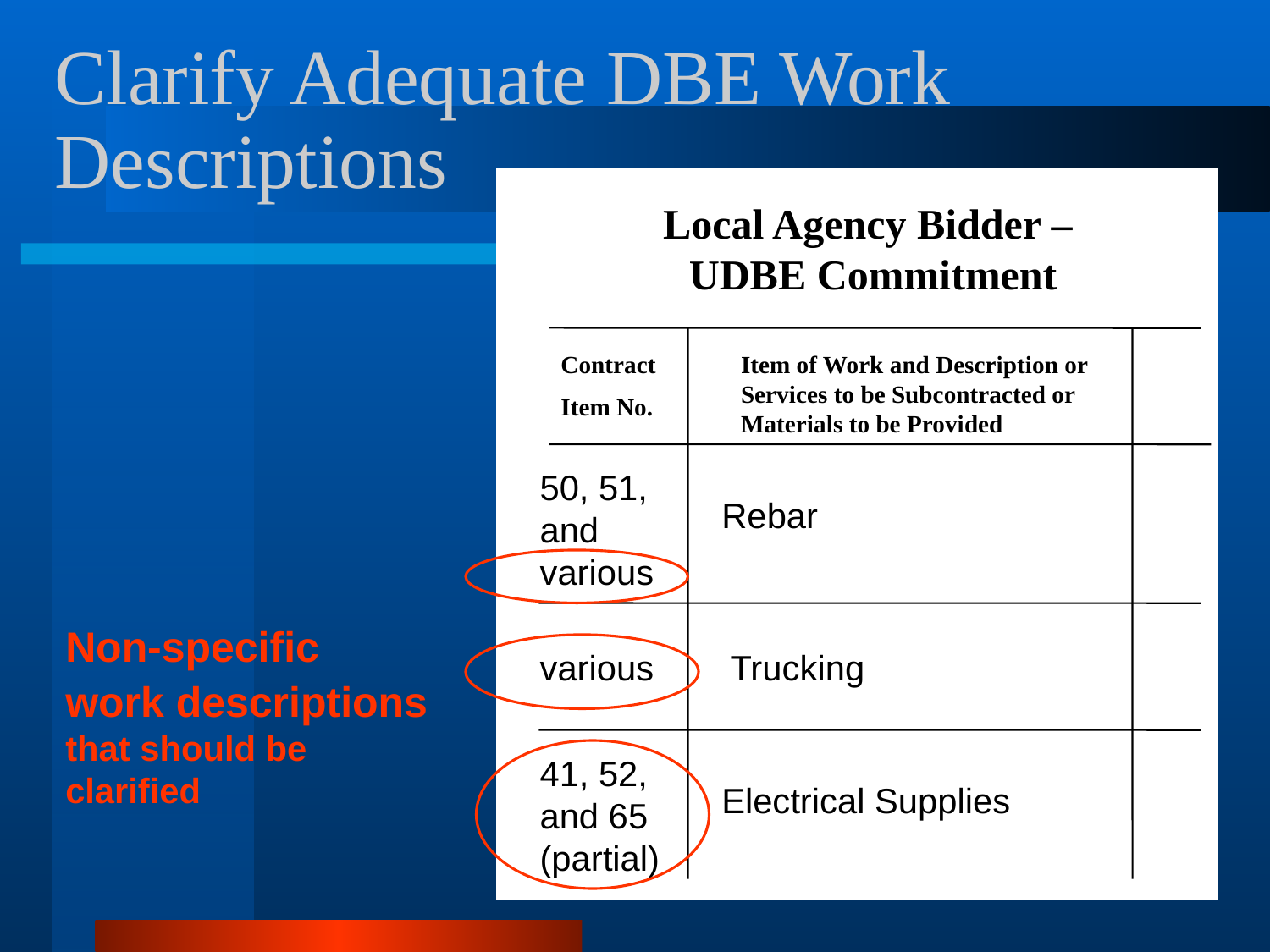

Clarify Adequate DBE Work Descriptions

Local Agency Bidder –
UDBE Commitment

Contract
Item No.
Item of Work and Description or Services to be Subcontracted or Materials to be Provided

50, 51, and various
Rebar

Non-specific
work descriptions that should be clarified

various
Trucking

41, 52, and 65 (partial)
Electrical Supplies